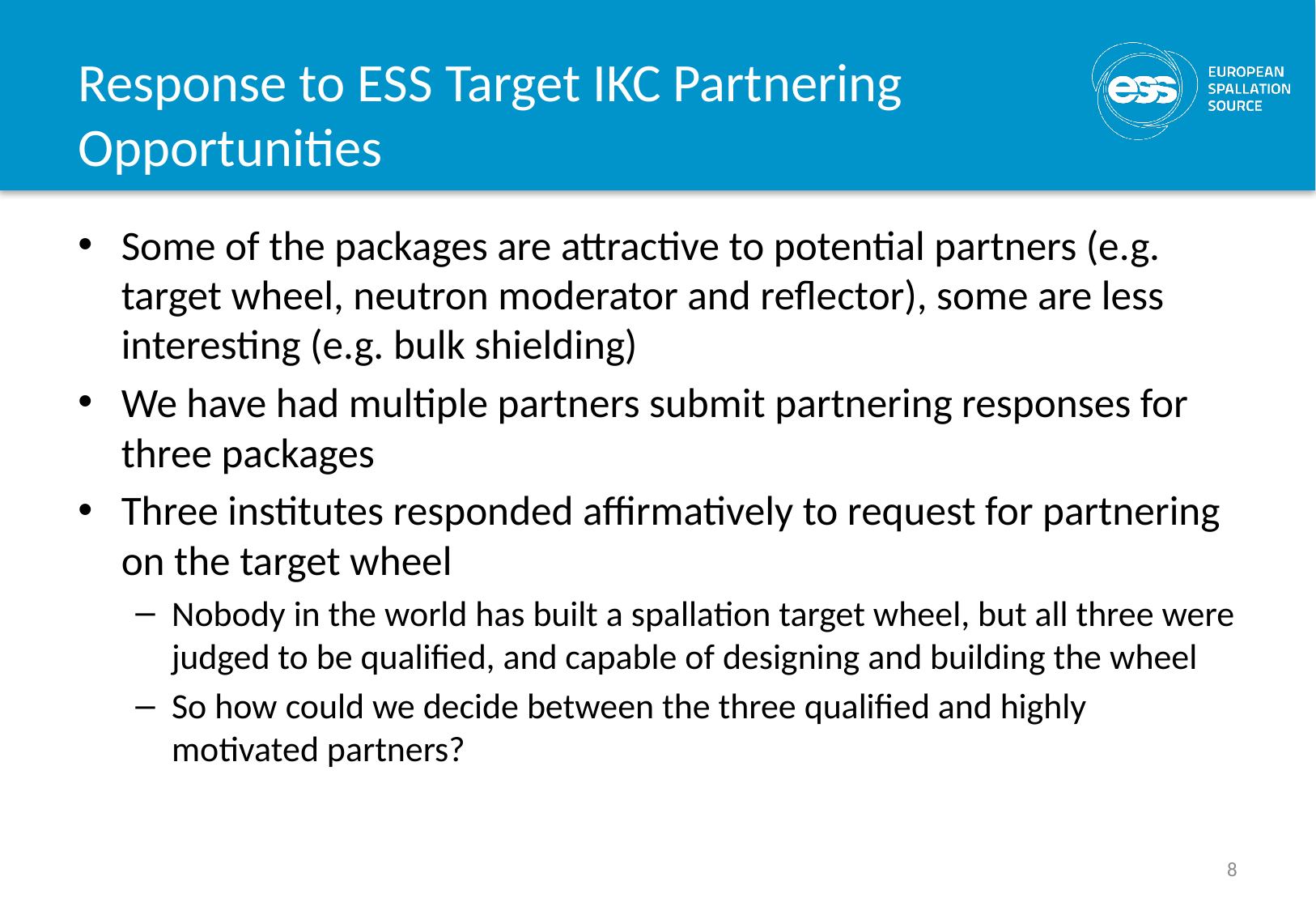

# Response to ESS Target IKC Partnering Opportunities
Some of the packages are attractive to potential partners (e.g. target wheel, neutron moderator and reflector), some are less interesting (e.g. bulk shielding)
We have had multiple partners submit partnering responses for three packages
Three institutes responded affirmatively to request for partnering on the target wheel
Nobody in the world has built a spallation target wheel, but all three were judged to be qualified, and capable of designing and building the wheel
So how could we decide between the three qualified and highly motivated partners?
8